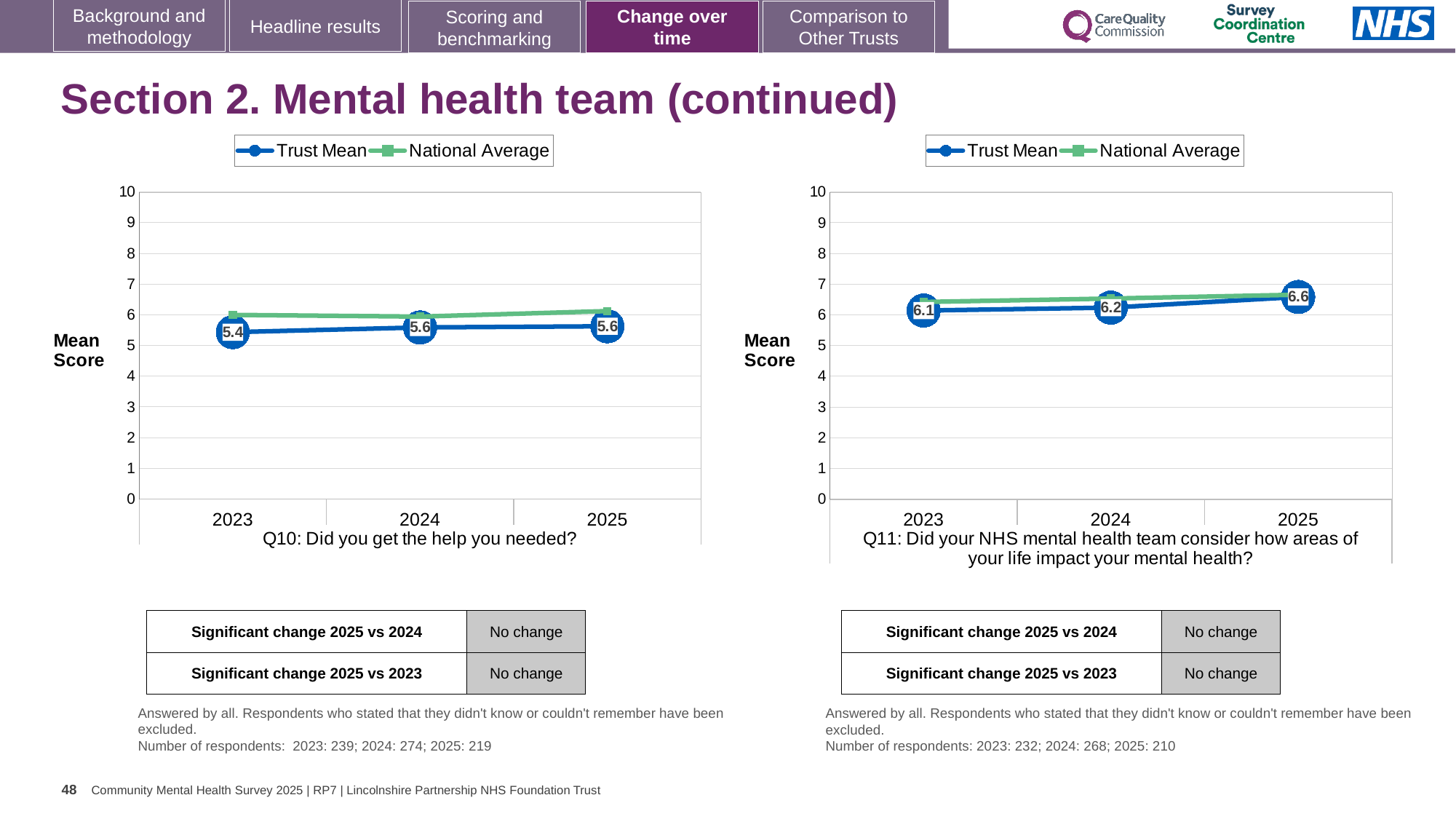

# Section 2. Mental health team (continued)

### Chart

| Category | Trust Mean | National Average |
|---|---|---|
| 2023 | 6.142148026479997 | 6.420695448824115 |
| 2024 | 6.237582842761526 | 6.533461604041126 |
| 2025 | 6.585043440556109 | 6.657780540168563 |

### Chart

| Category | Trust Mean | National Average |
|---|---|---|
| 2023 | 5.435832258114071 | 5.996271890399126 |
| 2024 | 5.588925211981556 | 5.942534115546757 |
| 2025 | 5.62694798990433 | 6.121234901314825 |
| Significant change 2025 vs 2024 | No change |
| --- | --- |
| Significant change 2025 vs 2023 | No change |
| Significant change 2025 vs 2024 | No change |
| --- | --- |
| Significant change 2025 vs 2023 | No change |
Answered by all. Respondents who stated that they didn't know or couldn't remember have been excluded.
Number of respondents:  2023: 239; 2024: 274; 2025: 219
Answered by all. Respondents who stated that they didn't know or couldn't remember have been excluded.
Number of respondents: 2023: 232; 2024: 268; 2025: 210

48